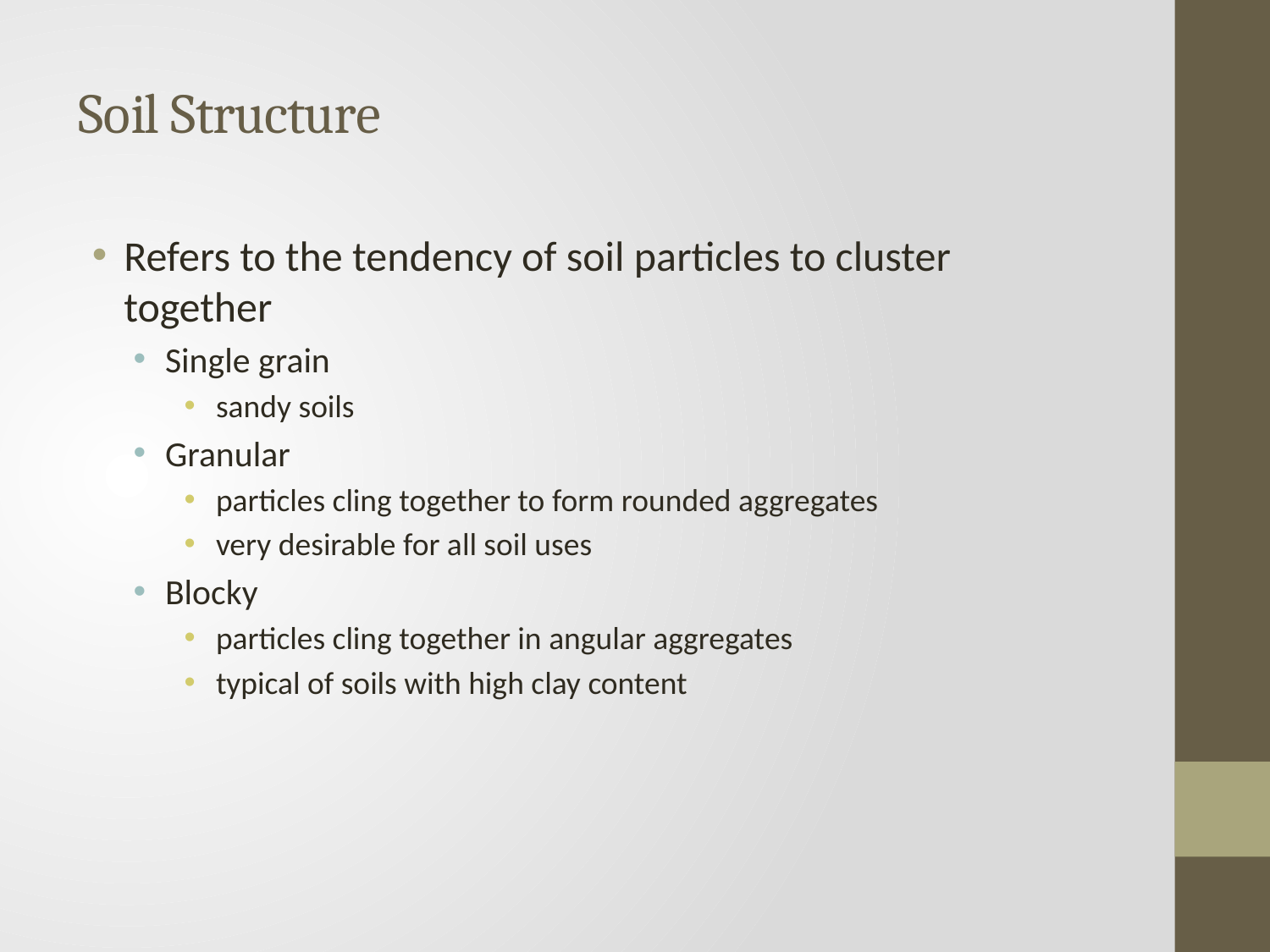

# Soil Structure
Refers to the tendency of soil particles to cluster together
Single grain
sandy soils
Granular
particles cling together to form rounded aggregates
very desirable for all soil uses
Blocky
particles cling together in angular aggregates
typical of soils with high clay content